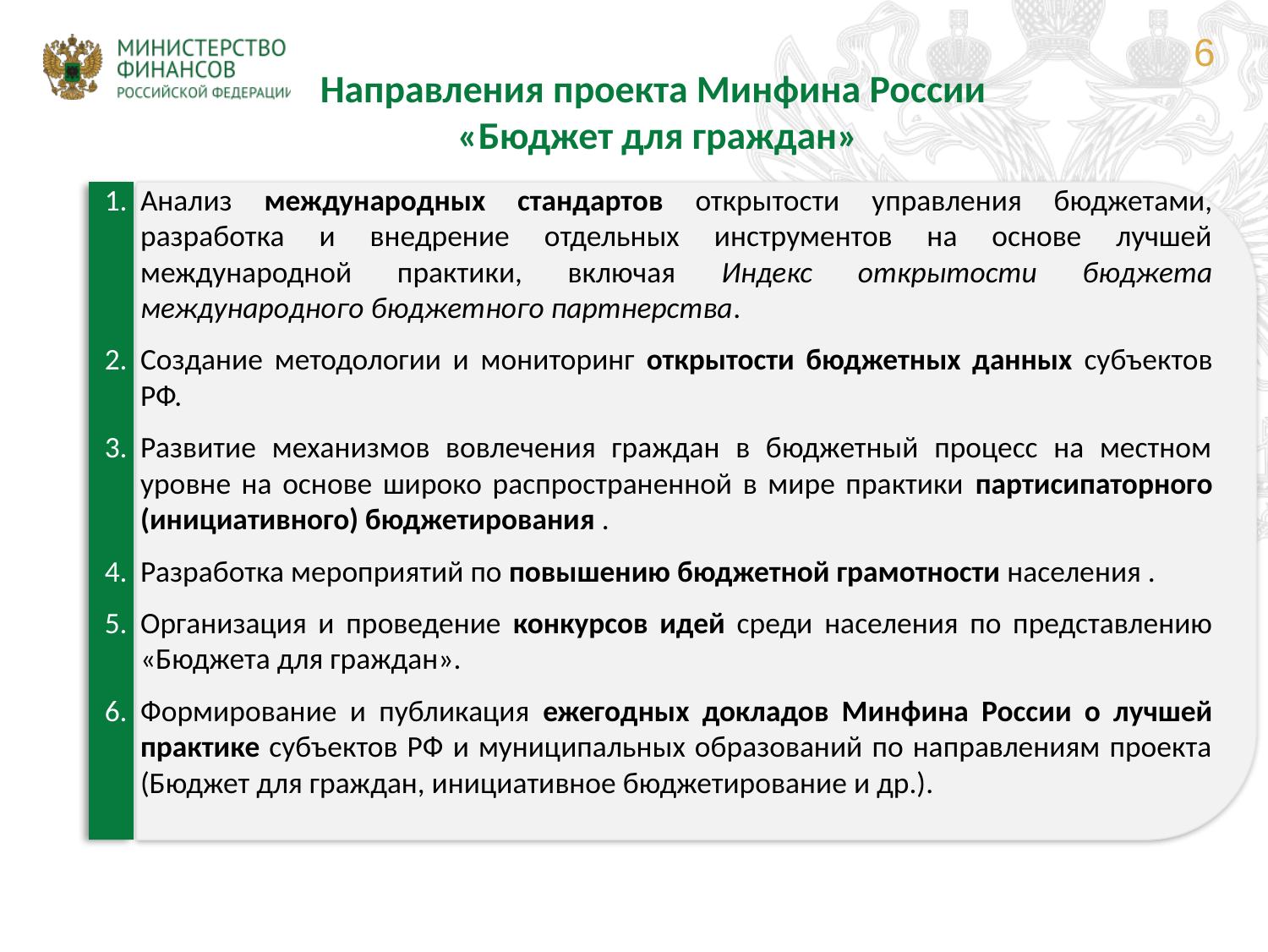

6
Направления проекта Минфина России
«Бюджет для граждан»
Анализ международных стандартов открытости управления бюджетами, разработка и внедрение отдельных инструментов на основе лучшей международной практики, включая Индекс открытости бюджета международного бюджетного партнерства.
Создание методологии и мониторинг открытости бюджетных данных субъектов РФ.
Развитие механизмов вовлечения граждан в бюджетный процесс на местном уровне на основе широко распространенной в мире практики партисипаторного (инициативного) бюджетирования .
Разработка мероприятий по повышению бюджетной грамотности населения .
Организация и проведение конкурсов идей среди населения по представлению «Бюджета для граждан».
Формирование и публикация ежегодных докладов Минфина России о лучшей практике субъектов РФ и муниципальных образований по направлениям проекта (Бюджет для граждан, инициативное бюджетирование и др.).